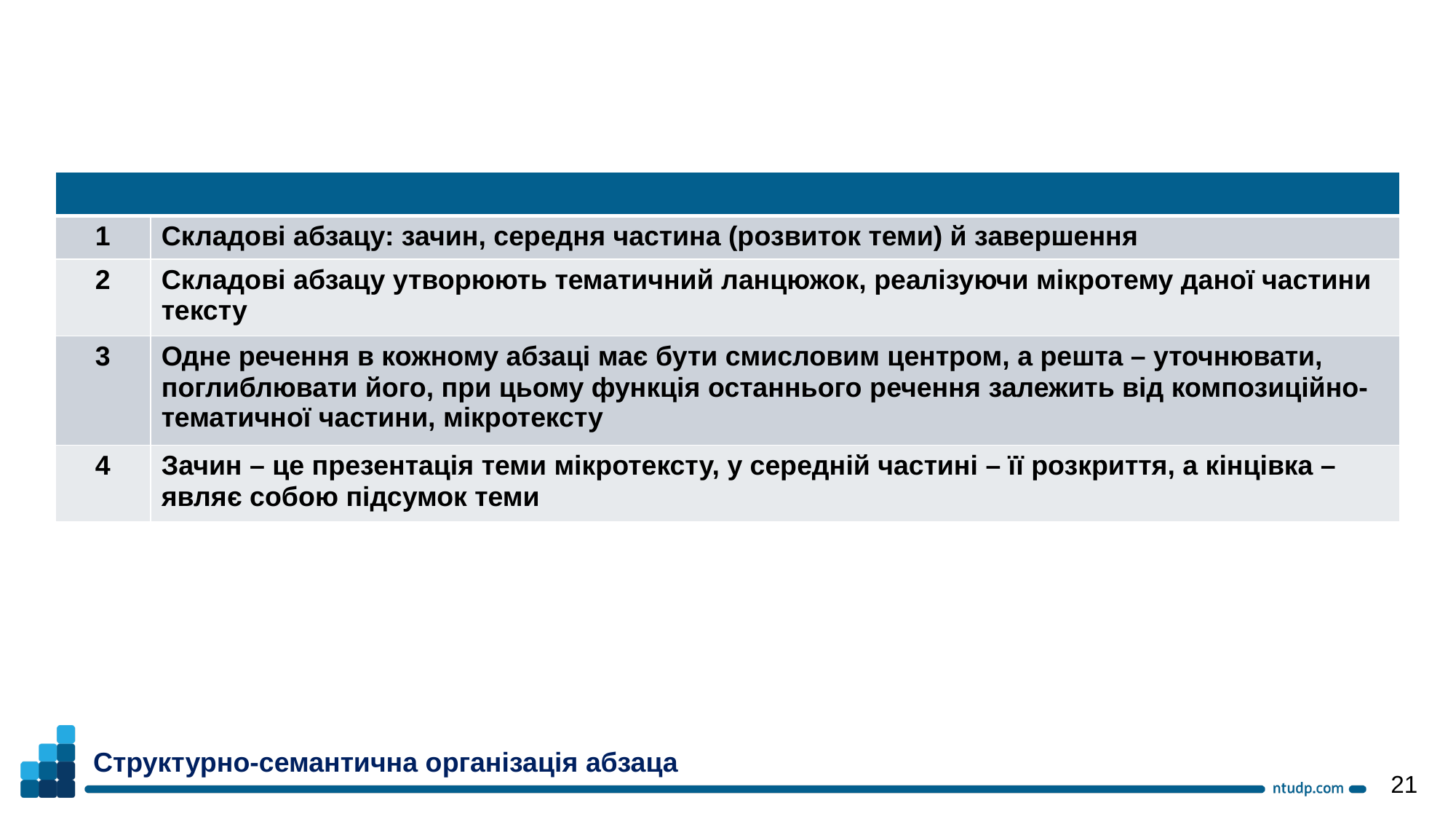

|  |  |
| --- | --- |
| 1 | Складові абзацу: зачин, середня частина (розвиток теми) й завершення |
| 2 | Складові абзацу утворюють тематичний ланцюжок, реалізуючи мікротему даної частини тексту |
| 3 | Одне речення в кожному абзаці має бути смисловим центром, а решта – уточнювати, поглиблювати його, при цьому функція останнього речення залежить від композиційно-тематичної частини, мікротексту |
| 4 | Зачин – це презентація теми мікротексту, у середній частині – її розкриття, а кінцівка – являє собою підсумок теми |
Структурно-семантична організація абзаца